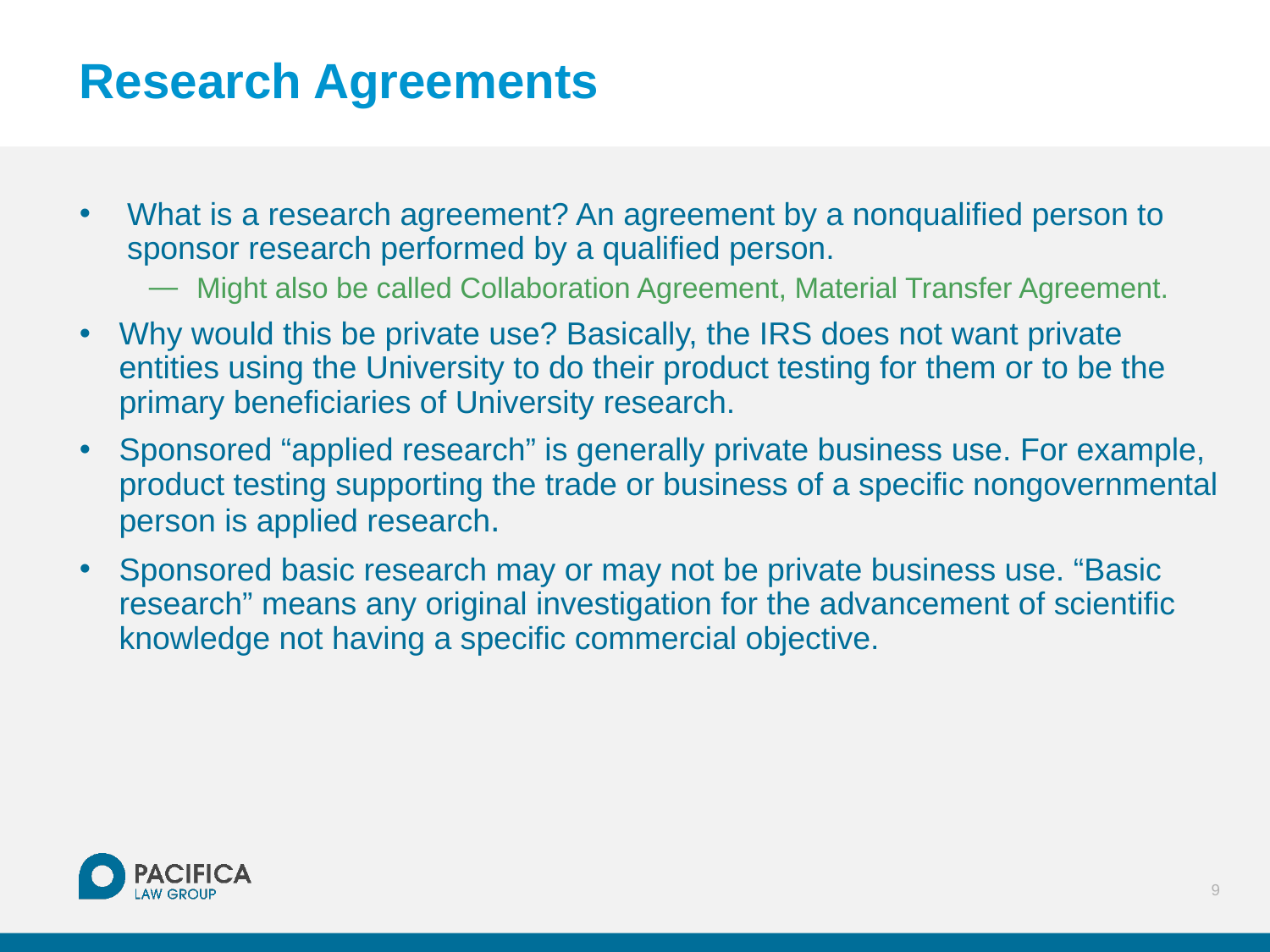

# Research Agreements
What is a research agreement? An agreement by a nonqualified person to sponsor research performed by a qualified person.
Might also be called Collaboration Agreement, Material Transfer Agreement.
Why would this be private use? Basically, the IRS does not want private entities using the University to do their product testing for them or to be the primary beneficiaries of University research.
Sponsored “applied research” is generally private business use. For example, product testing supporting the trade or business of a specific nongovernmental person is applied research.
Sponsored basic research may or may not be private business use. “Basic research” means any original investigation for the advancement of scientific knowledge not having a specific commercial objective.
9